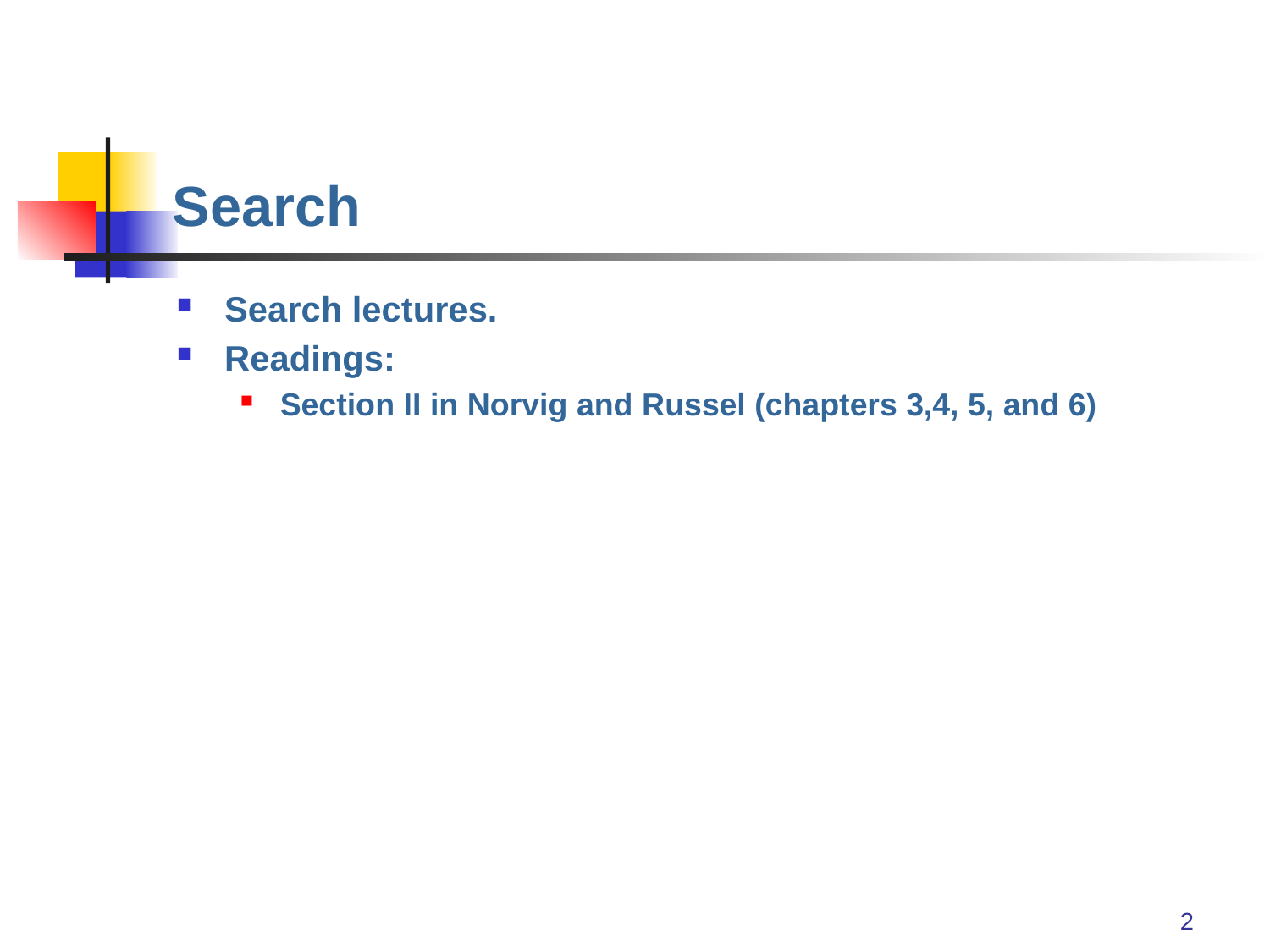

# Search
Search lectures.
Readings:
Section II in Norvig and Russel (chapters 3,4, 5, and 6)
2